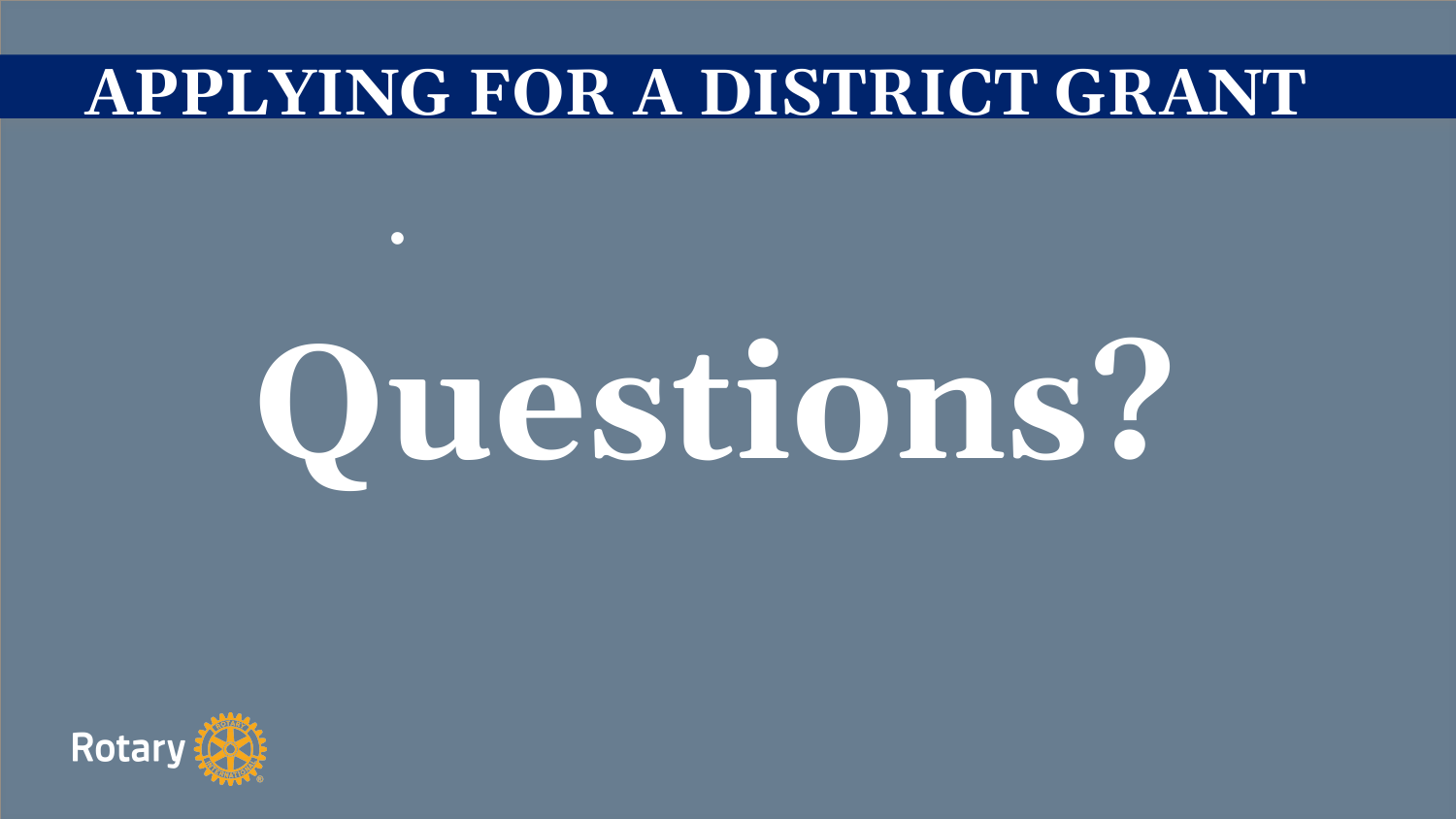

# APPLYING FOR A DISTRICT GRANT

Questions?